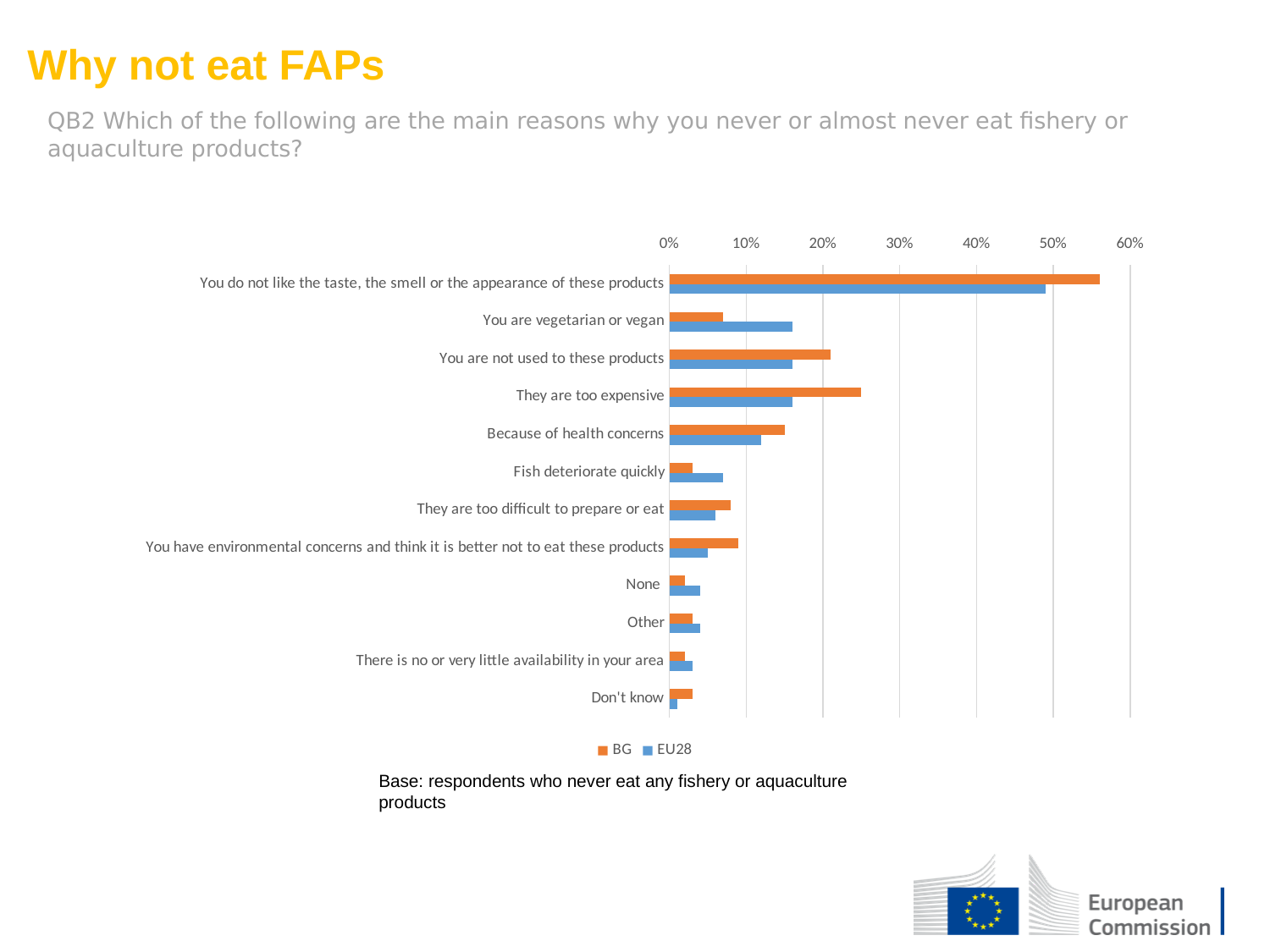

Why not eat FAPs
QB2 Which of the following are the main reasons why you never or almost never eat fishery or aquaculture products?

### Chart

| Category | EU28 | BG |
|---|---|---|
| Don't know | 0.01 | 0.03 |
| There is no or very little availability in your area | 0.03 | 0.02 |
| Other | 0.04 | 0.03 |
| None  | 0.04 | 0.02 |
| You have environmental concerns and think it is better not to eat these products | 0.05 | 0.09 |
| They are too difficult to prepare or eat | 0.06 | 0.08 |
| Fish deteriorate quickly | 0.07 | 0.03 |
| Because of health concerns | 0.12 | 0.15 |
| They are too expensive | 0.16 | 0.25 |
| You are not used to these products | 0.16 | 0.21 |
| You are vegetarian or vegan | 0.16 | 0.07 |
| You do not like the taste, the smell or the appearance of these products | 0.49 | 0.56 |
Base: respondents who never eat any fishery or aquaculture products